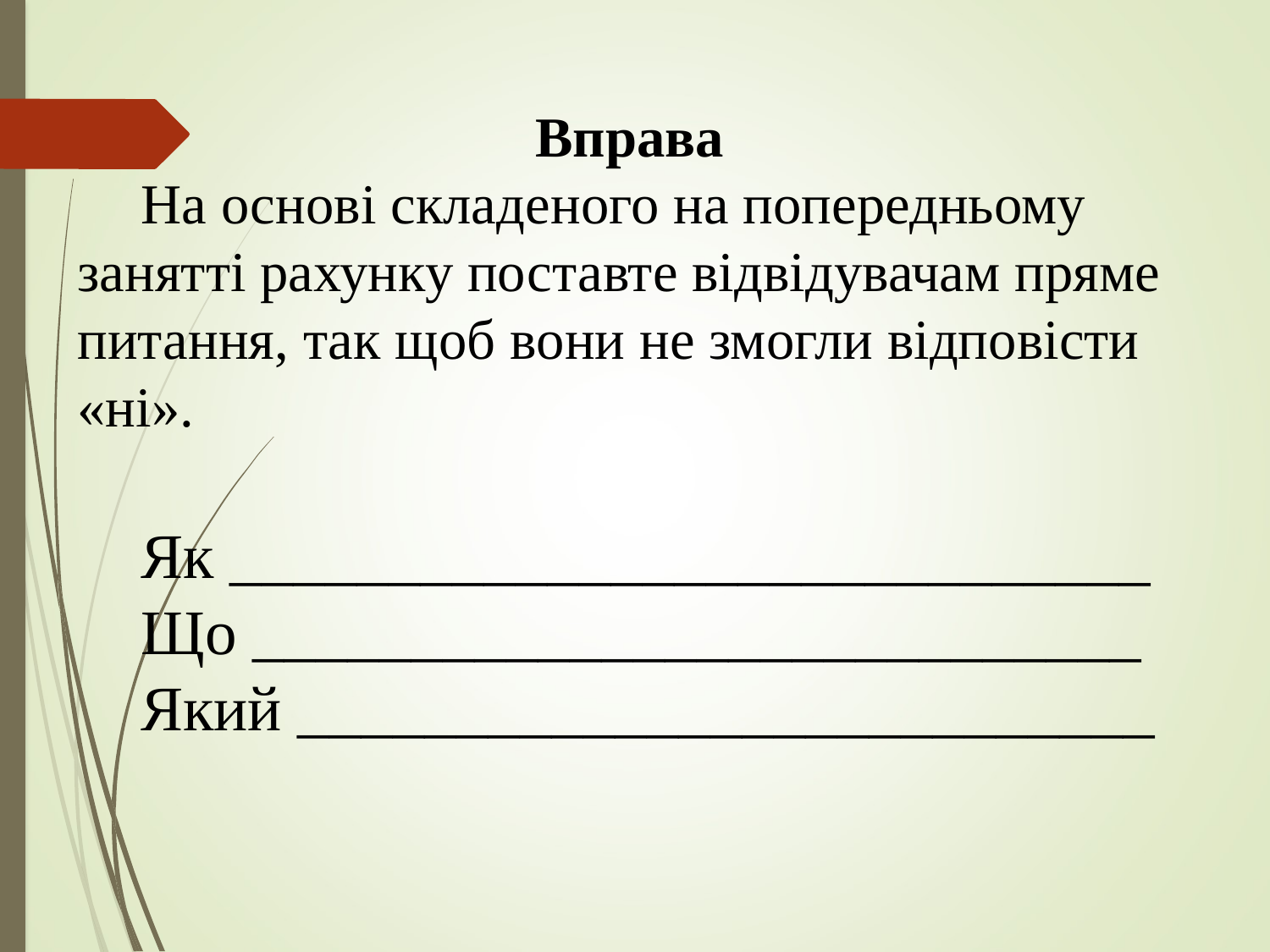

Вправа
На основі складеного на попередньому занятті рахунку поставте відвідувачам пряме питання, так щоб вони не змогли відповісти «ні».

Як _____________________________
Що ____________________________
Який ___________________________